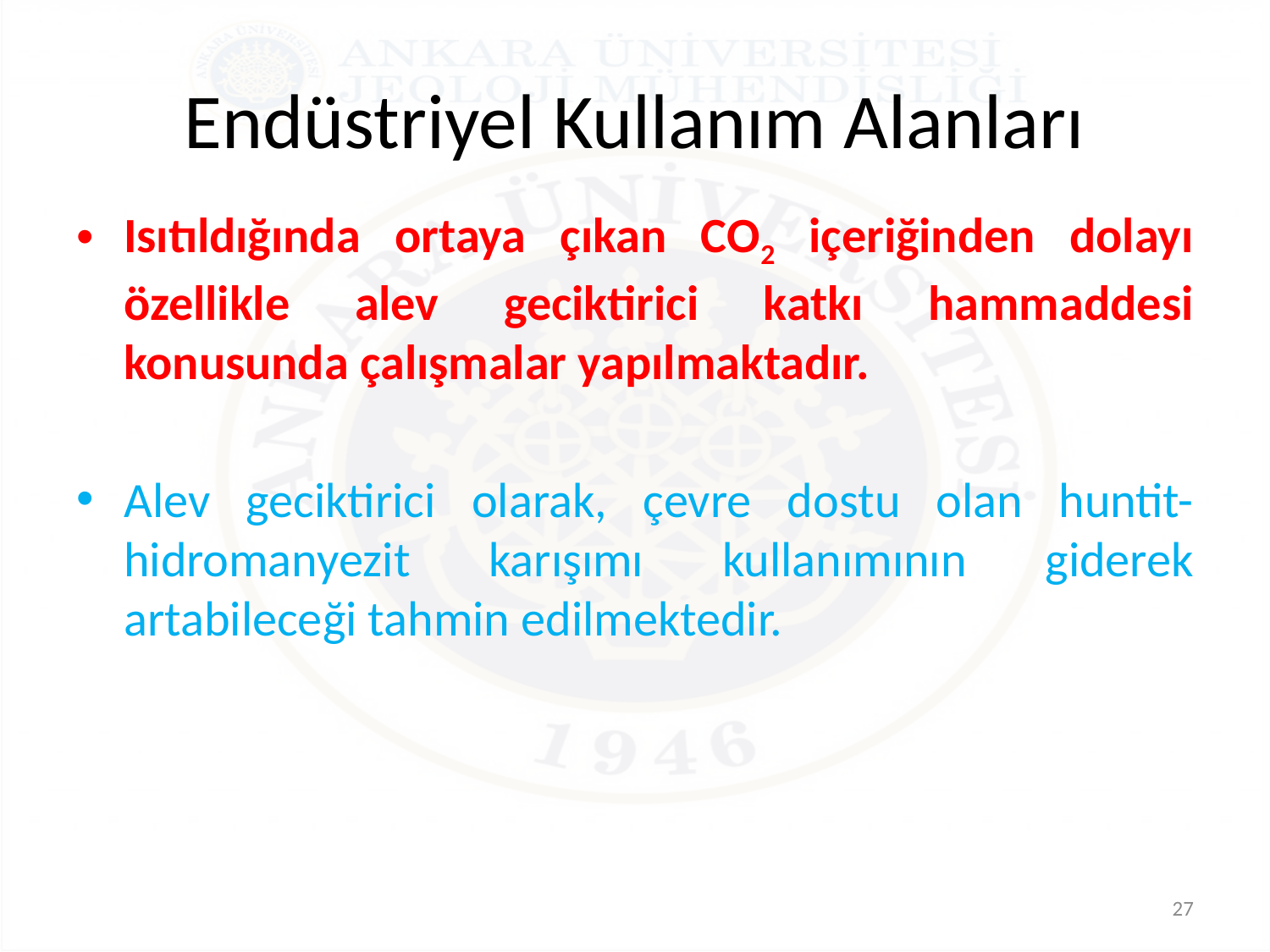

# Endüstriyel Kullanım Alanları
Isıtıldığında ortaya çıkan CO2 içeriğinden dolayı özellikle alev geciktirici katkı hammaddesi konusunda çalışmalar yapılmaktadır.

Alev geciktirici olarak, çevre dostu olan huntit-hidromanyezit karışımı kullanımının giderek artabileceği tahmin edilmektedir.

27